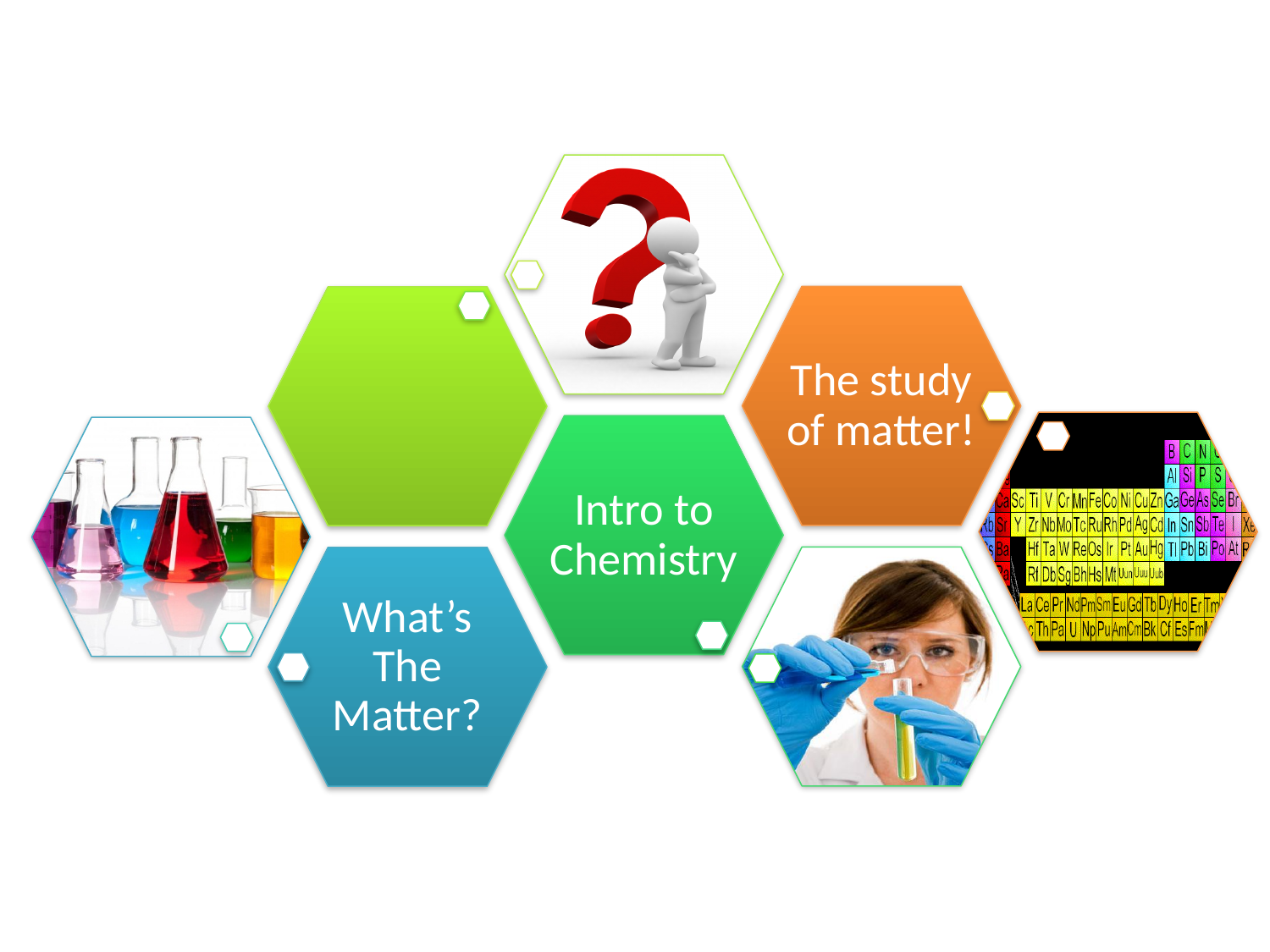

What’s The Matter?
Intro to Chemistry

The study of matter!